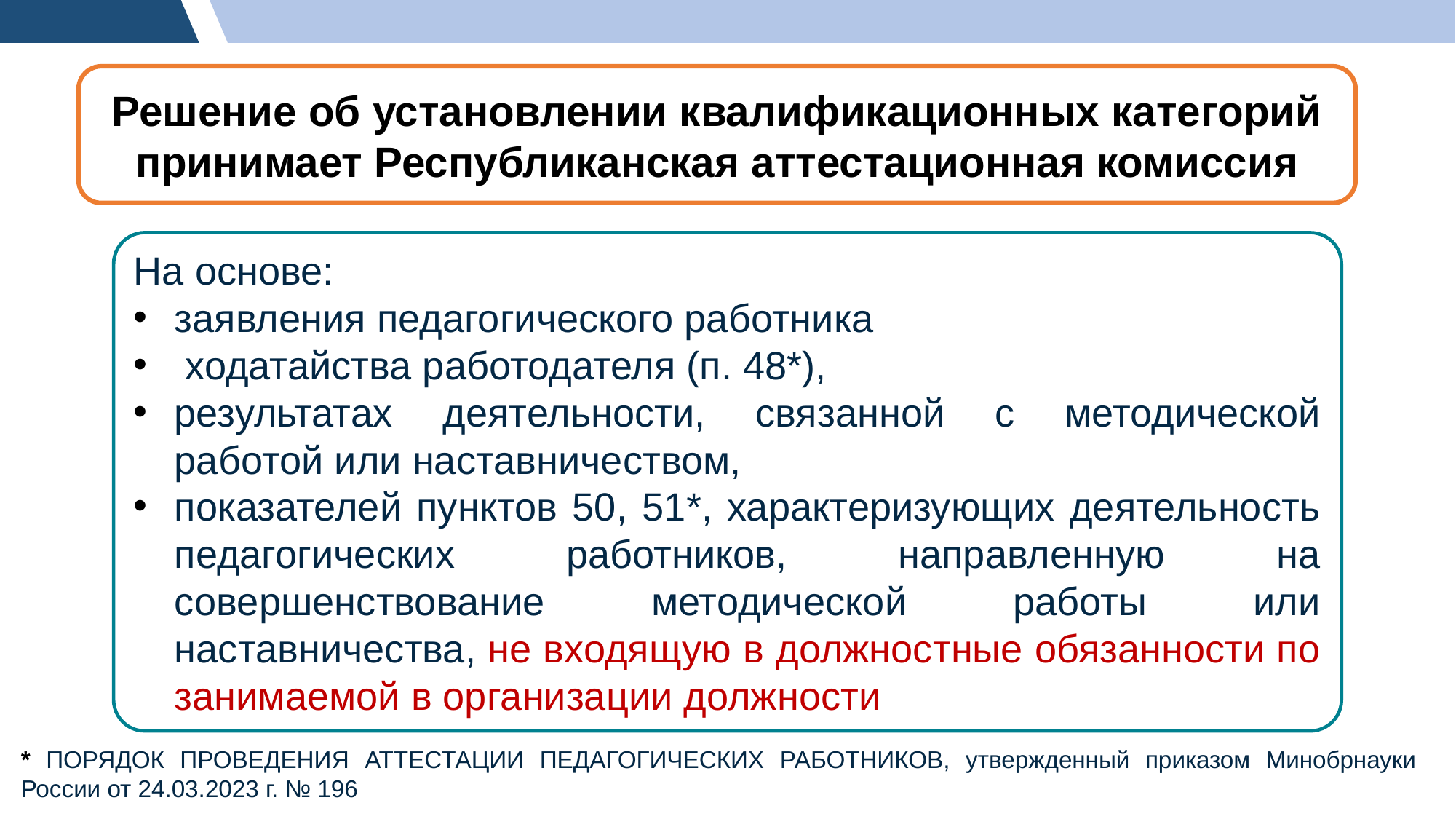

Решение об установлении квалификационных категорий принимает Республиканская аттестационная комиссия
На основе:
заявления педагогического работника
 ходатайства работодателя (п. 48*),
результатах деятельности, связанной с методической работой или наставничеством,
показателей пунктов 50, 51*, характеризующих деятельность педагогических работников, направленную на совершенствование методической работы или наставничества, не входящую в должностные обязанности по занимаемой в организации должности
* ПОРЯДОК ПРОВЕДЕНИЯ АТТЕСТАЦИИ ПЕДАГОГИЧЕСКИХ РАБОТНИКОВ, утвержденный приказом Минобрнауки России от 24.03.2023 г. № 196